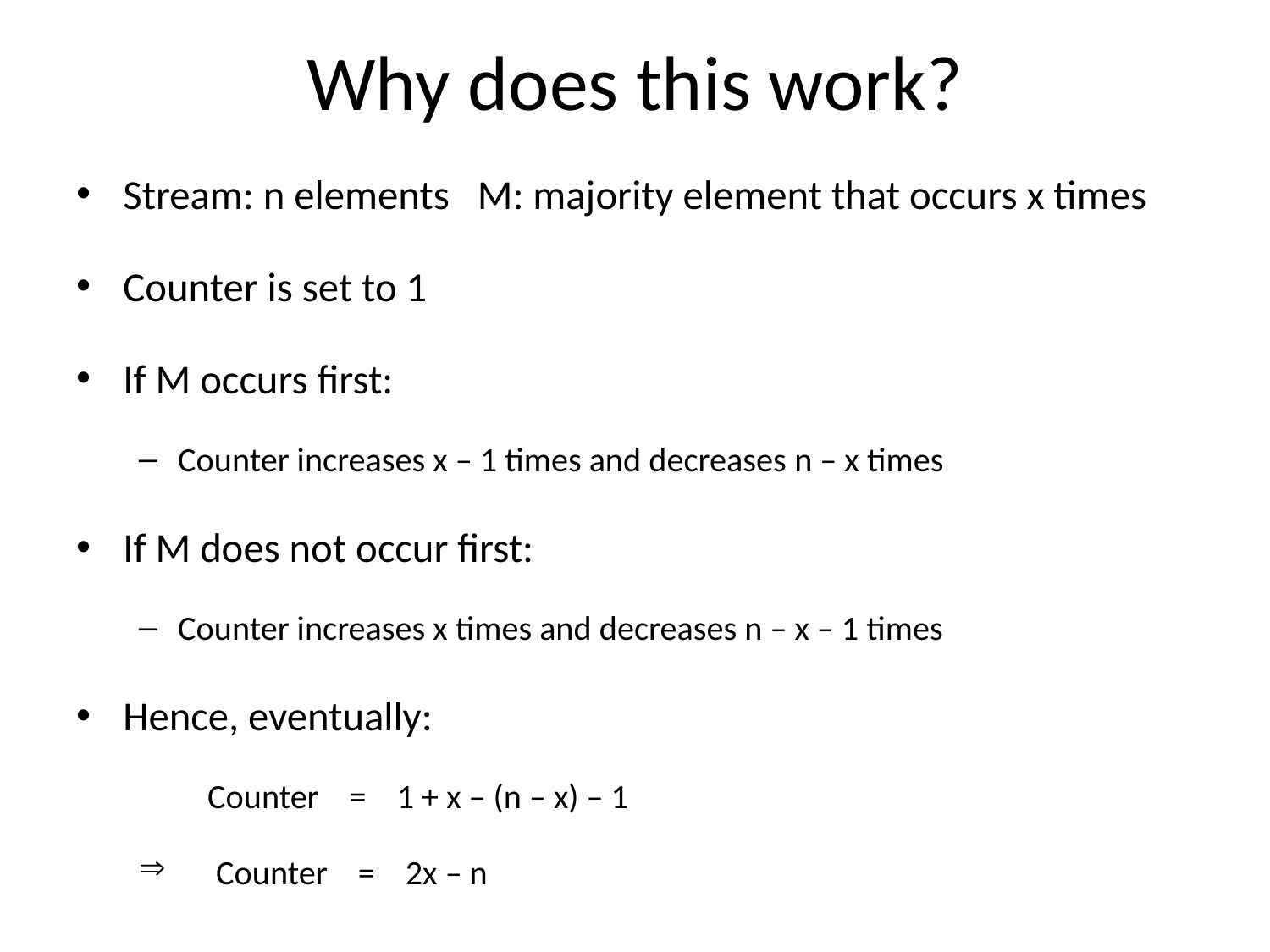

# Why does this work?
Stream: n elements   M: majority element that occurs x times
Counter is set to 1
If M occurs first:
Counter increases x – 1 times and decreases n – x times
If M does not occur first:
Counter increases x times and decreases n – x – 1 times
Hence, eventually:
        Counter    =    1 + x – (n – x) – 1
     Counter    =    2x – n